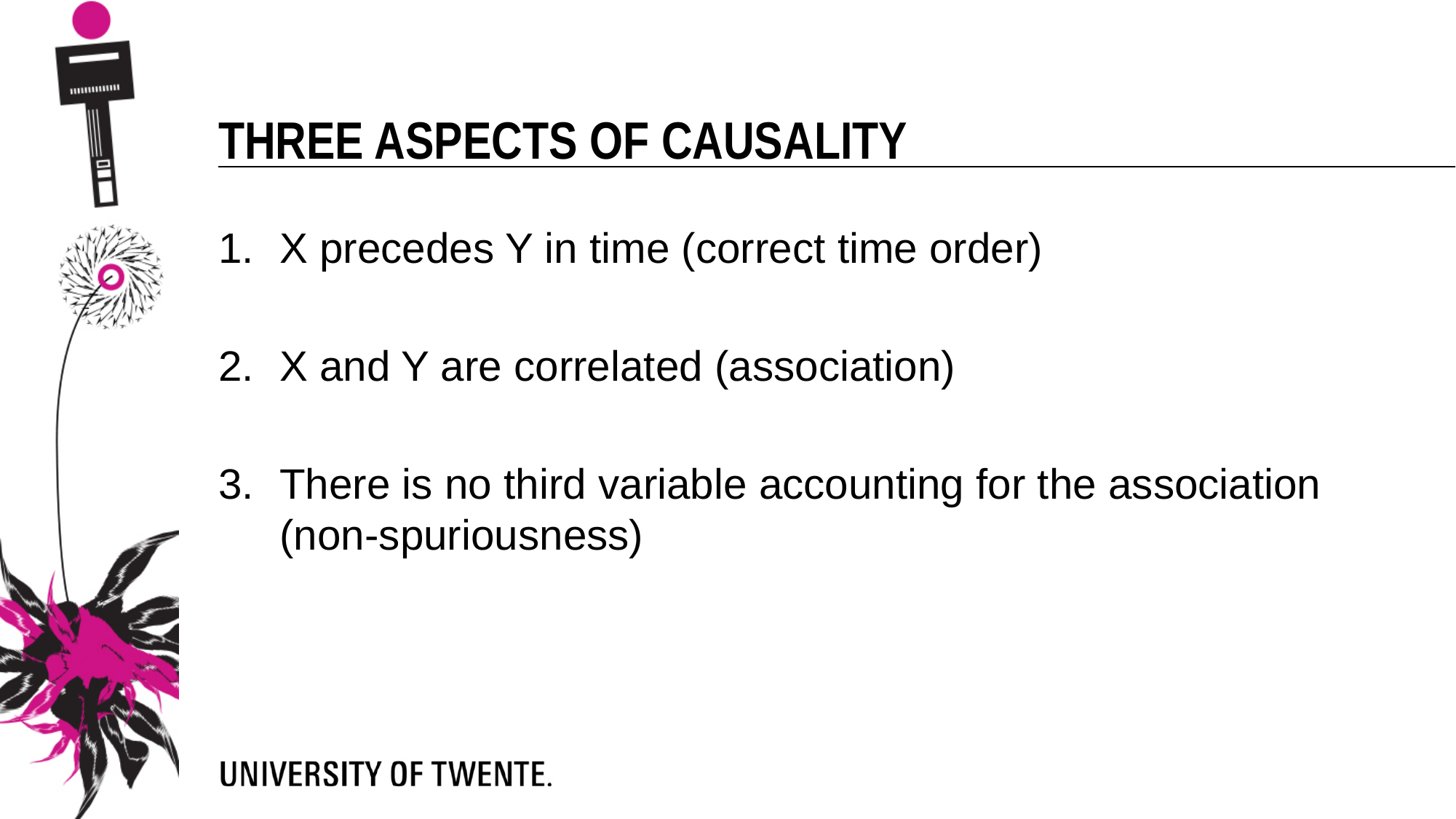

Three aspects of causality
X precedes Y in time (correct time order)

X and Y are correlated (association)

There is no third variable accounting for the association (non-spuriousness)